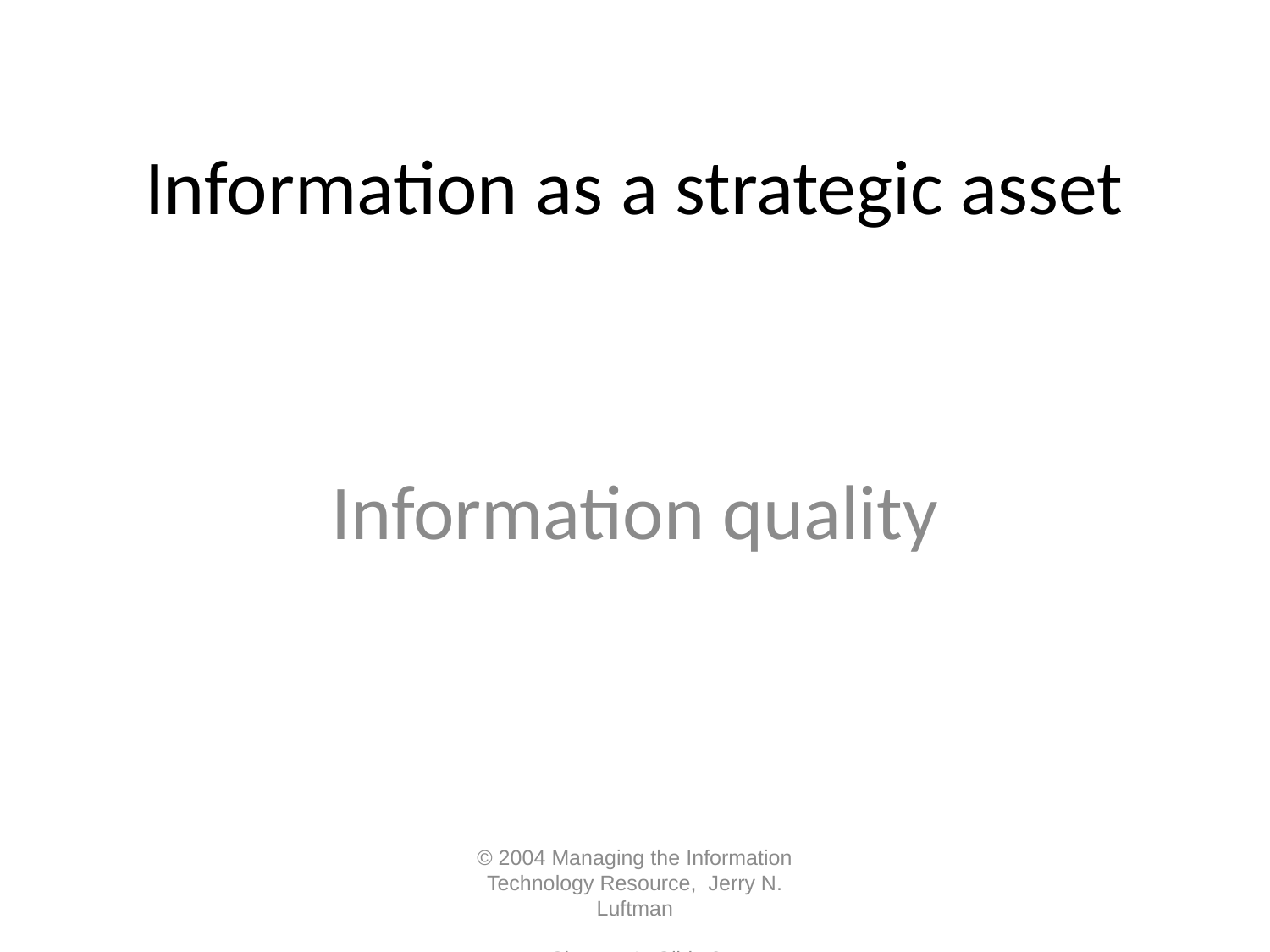

# Information as a strategic asset
Information quality
© 2004 Managing the Information Technology Resource,  Jerry N. Luftman	Chapter 1- Slide 3